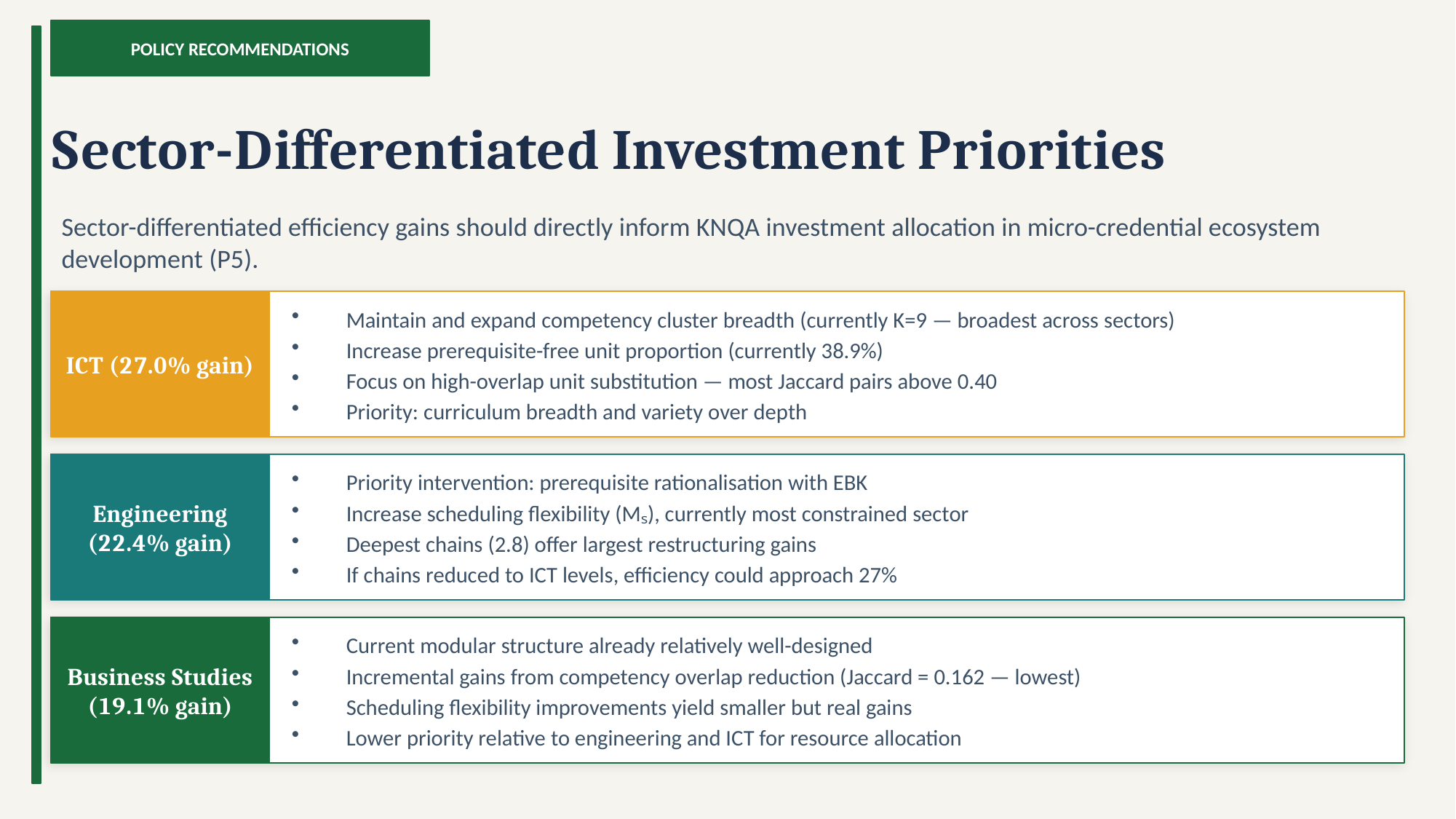

POLICY RECOMMENDATIONS

Sector-Differentiated Investment Priorities
Sector-differentiated efficiency gains should directly inform KNQA investment allocation in micro-credential ecosystem development (P5).

ICT (27.0% gain)
Maintain and expand competency cluster breadth (currently K=9 — broadest across sectors)
Increase prerequisite-free unit proportion (currently 38.9%)
Focus on high-overlap unit substitution — most Jaccard pairs above 0.40
Priority: curriculum breadth and variety over depth

Engineering (22.4% gain)
Priority intervention: prerequisite rationalisation with EBK
Increase scheduling flexibility (Mₛ), currently most constrained sector
Deepest chains (2.8) offer largest restructuring gains
If chains reduced to ICT levels, efficiency could approach 27%

Business Studies (19.1% gain)
Current modular structure already relatively well-designed
Incremental gains from competency overlap reduction (Jaccard = 0.162 — lowest)
Scheduling flexibility improvements yield smaller but real gains
Lower priority relative to engineering and ICT for resource allocation